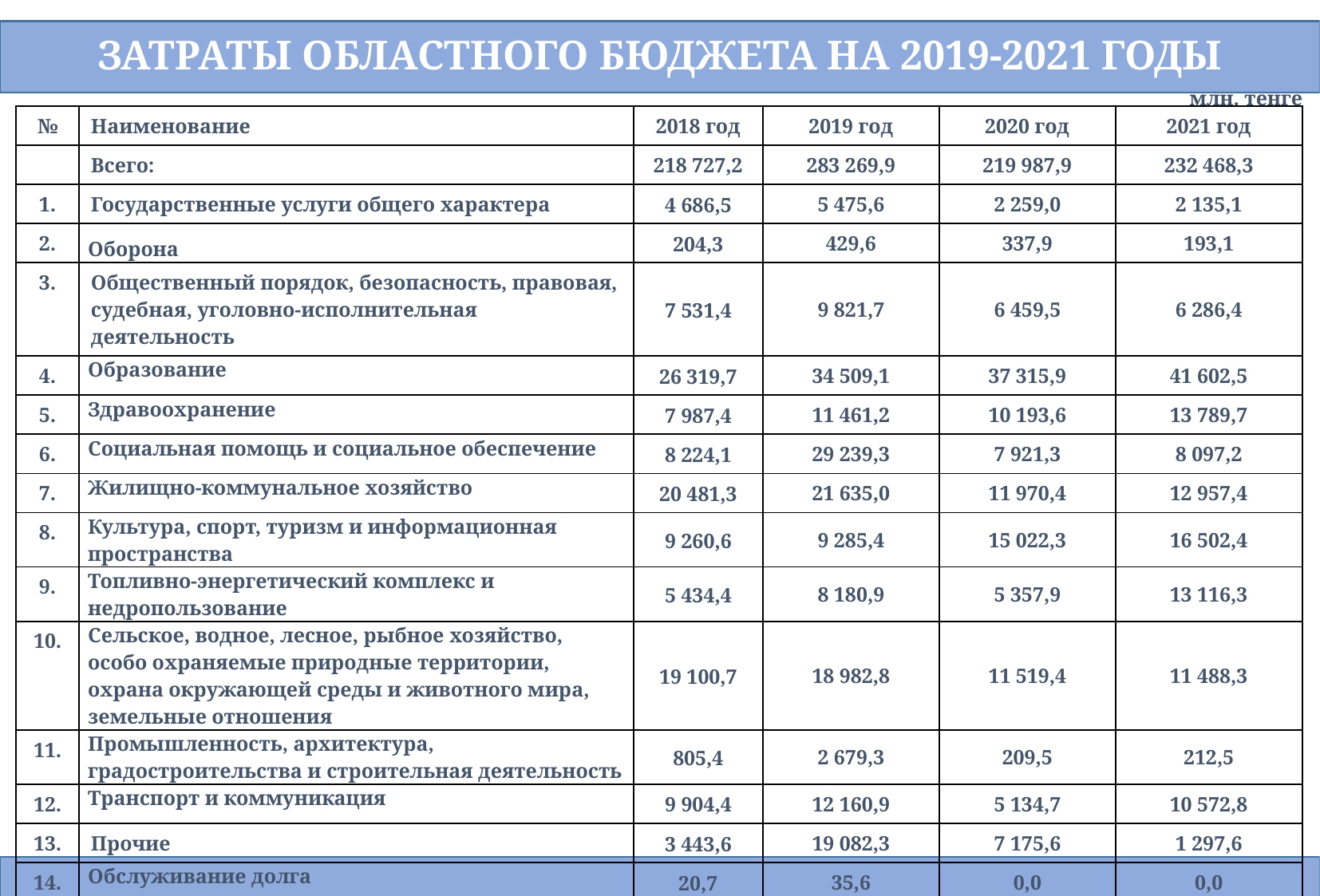

ЗАТРАТЫ ОБЛАСТНОГО БЮДЖЕТА НА 2019-2021 ГОДЫ
	млн. тенге
| № | Наименование | 2018 год | 2019 год | 2020 год | 2021 год |
| --- | --- | --- | --- | --- | --- |
|  | Всего: | 218 727,2 | 283 269,9 | 219 987,9 | 232 468,3 |
| 1. | Государственные услуги общего характера | 4 686,5 | 5 475,6 | 2 259,0 | 2 135,1 |
| 2. | Оборона | 204,3 | 429,6 | 337,9 | 193,1 |
| 3. | Общественный порядок, безопасность, правовая, судебная, уголовно-исполнительная деятельность | 7 531,4 | 9 821,7 | 6 459,5 | 6 286,4 |
| 4. | Образование | 26 319,7 | 34 509,1 | 37 315,9 | 41 602,5 |
| 5. | Здравоохранение | 7 987,4 | 11 461,2 | 10 193,6 | 13 789,7 |
| 6. | Социальная помощь и социальное обеспечение | 8 224,1 | 29 239,3 | 7 921,3 | 8 097,2 |
| 7. | Жилищно-коммунальное хозяйство | 20 481,3 | 21 635,0 | 11 970,4 | 12 957,4 |
| 8. | Культура, спорт, туризм и информационная пространства | 9 260,6 | 9 285,4 | 15 022,3 | 16 502,4 |
| 9. | Топливно-энергетический комплекс и недропользование | 5 434,4 | 8 180,9 | 5 357,9 | 13 116,3 |
| 10. | Сельское, водное, лесное, рыбное хозяйство, особо охраняемые природные территории, охрана окружающей среды и животного мира, земельные отношения | 19 100,7 | 18 982,8 | 11 519,4 | 11 488,3 |
| 11. | Промышленность, архитектура, градостроительства и строительная деятельность | 805,4 | 2 679,3 | 209,5 | 212,5 |
| 12. | Транспорт и коммуникация | 9 904,4 | 12 160,9 | 5 134,7 | 10 572,8 |
| 13. | Прочие | 3 443,6 | 19 082,3 | 7 175,6 | 1 297,6 |
| 14. | Обслуживание долга | 20,7 | 35,6 | 0,0 | 0,0 |
| 15. | Трансферты | 95 322,7 | 100 295,3 | 99 110,5 | 94 217,0 |